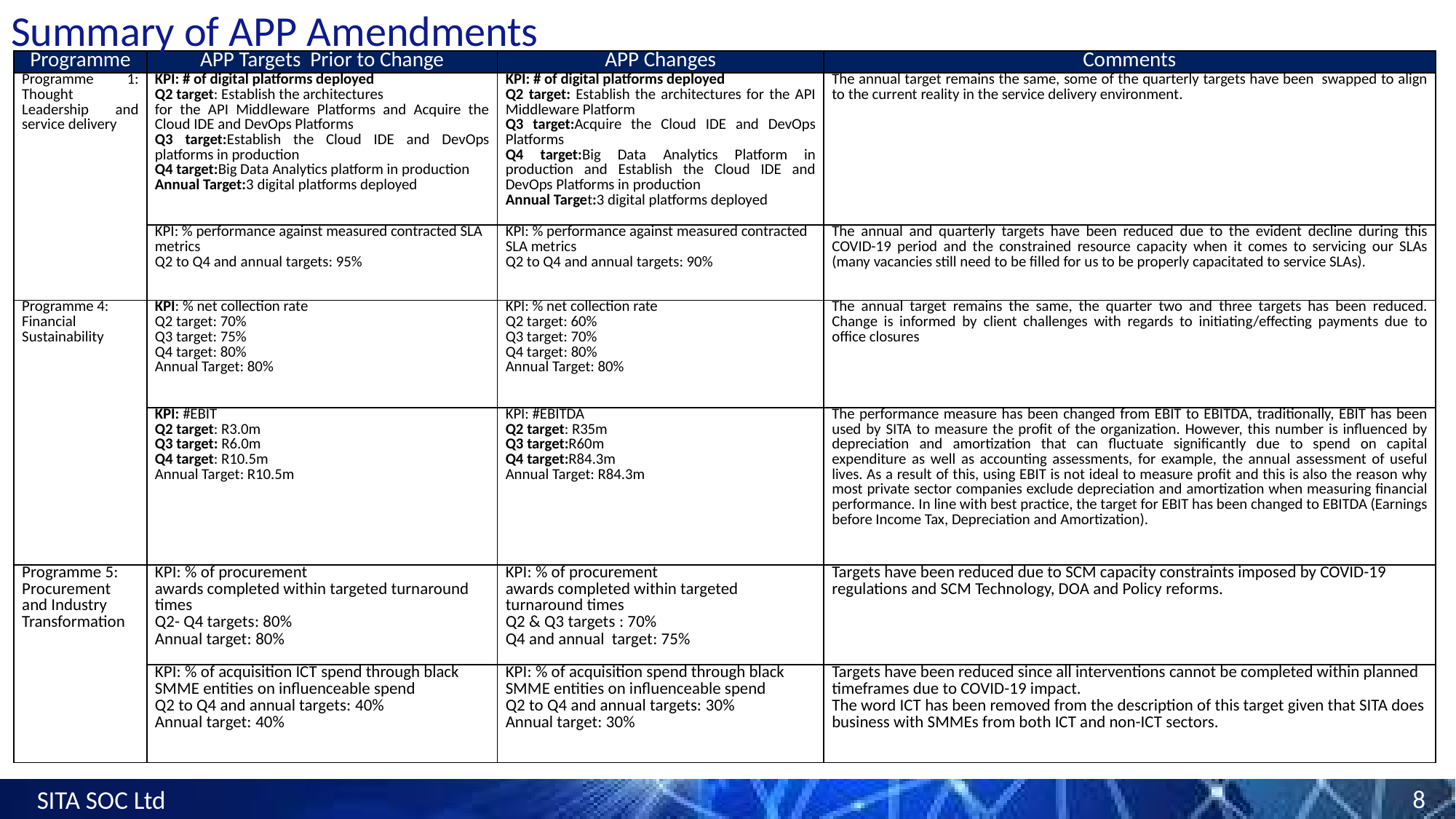

# Summary of APP Amendments
| Programme | APP Targets Prior to Change | APP Changes | Comments |
| --- | --- | --- | --- |
| Programme 1: Thought Leadership and service delivery | KPI: # of digital platforms deployed Q2 target: Establish the architectures for the API Middleware Platforms and Acquire the Cloud IDE and DevOps Platforms Q3 target:Establish the Cloud IDE and DevOps platforms in production Q4 target:Big Data Analytics platform in production Annual Target:3 digital platforms deployed | KPI: # of digital platforms deployed Q2 target: Establish the architectures for the API Middleware Platform Q3 target:Acquire the Cloud IDE and DevOps Platforms Q4 target:Big Data Analytics Platform in production and Establish the Cloud IDE and DevOps Platforms in production Annual Target:3 digital platforms deployed | The annual target remains the same, some of the quarterly targets have been swapped to align to the current reality in the service delivery environment. |
|  | KPI: % performance against measured contracted SLA metrics Q2 to Q4 and annual targets: 95% | KPI: % performance against measured contracted SLA metrics Q2 to Q4 and annual targets: 90% | The annual and quarterly targets have been reduced due to the evident decline during this COVID-19 period and the constrained resource capacity when it comes to servicing our SLAs (many vacancies still need to be filled for us to be properly capacitated to service SLAs). |
| Programme 4: Financial Sustainability | KPI: % net collection rate Q2 target: 70% Q3 target: 75% Q4 target: 80% Annual Target: 80% | KPI: % net collection rate Q2 target: 60% Q3 target: 70% Q4 target: 80% Annual Target: 80% | The annual target remains the same, the quarter two and three targets has been reduced. Change is informed by client challenges with regards to initiating/effecting payments due to office closures |
|  | KPI: #EBIT Q2 target: R3.0m Q3 target: R6.0m Q4 target: R10.5m Annual Target: R10.5m | KPI: #EBITDA Q2 target: R35m Q3 target:R60m Q4 target:R84.3m Annual Target: R84.3m | The performance measure has been changed from EBIT to EBITDA, traditionally, EBIT has been used by SITA to measure the profit of the organization. However, this number is influenced by depreciation and amortization that can fluctuate significantly due to spend on capital expenditure as well as accounting assessments, for example, the annual assessment of useful lives. As a result of this, using EBIT is not ideal to measure profit and this is also the reason why most private sector companies exclude depreciation and amortization when measuring financial performance. In line with best practice, the target for EBIT has been changed to EBITDA (Earnings before Income Tax, Depreciation and Amortization). |
| Programme 5: Procurement and Industry Transformation | KPI: % of procurement awards completed within targeted turnaround times Q2- Q4 targets: 80% Annual target: 80% | KPI: % of procurement awards completed within targeted turnaround times Q2 & Q3 targets : 70%   Q4 and annual target: 75% | Targets have been reduced due to SCM capacity constraints imposed by COVID-19 regulations and SCM Technology, DOA and Policy reforms. |
|  | KPI: % of acquisition ICT spend through black SMME entities on influenceable spend Q2 to Q4 and annual targets: 40% Annual target: 40% | KPI: % of acquisition spend through black SMME entities on influenceable spend Q2 to Q4 and annual targets: 30% Annual target: 30% | Targets have been reduced since all interventions cannot be completed within planned timeframes due to COVID-19 impact. The word ICT has been removed from the description of this target given that SITA does business with SMMEs from both ICT and non-ICT sectors. |